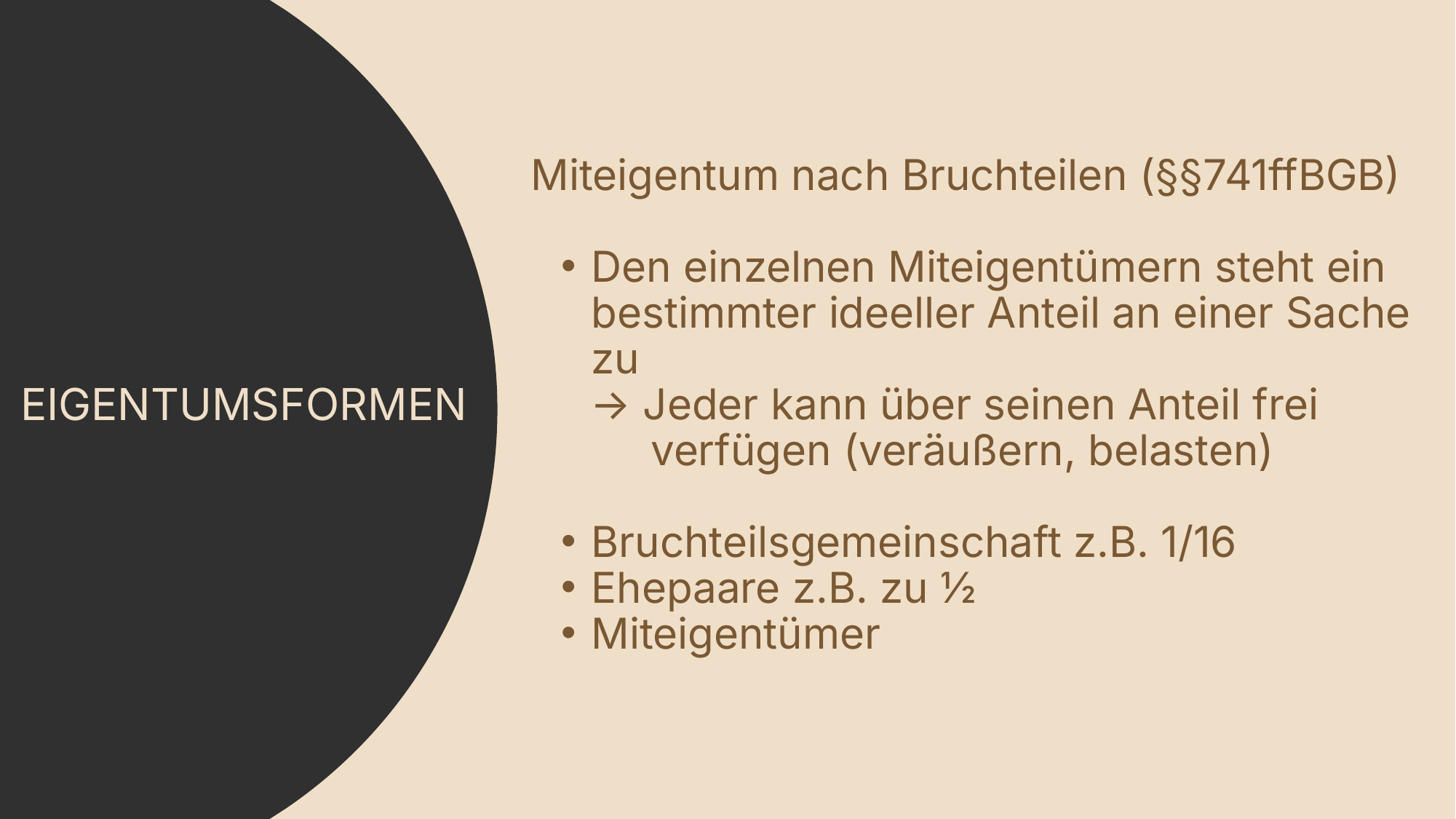

Miteigentum nach Bruchteilen (§§741ffBGB)

Den einzelnen Miteigentümern steht ein bestimmter ideeller Anteil an einer Sache zu
     → Jeder kann über seinen Anteil frei
          verfügen (veräußern, belasten)

Bruchteilsgemeinschaft z.B. 1/16
Ehepaare z.B. zu ½
Miteigentümer

EIGENTUMSFORMEN